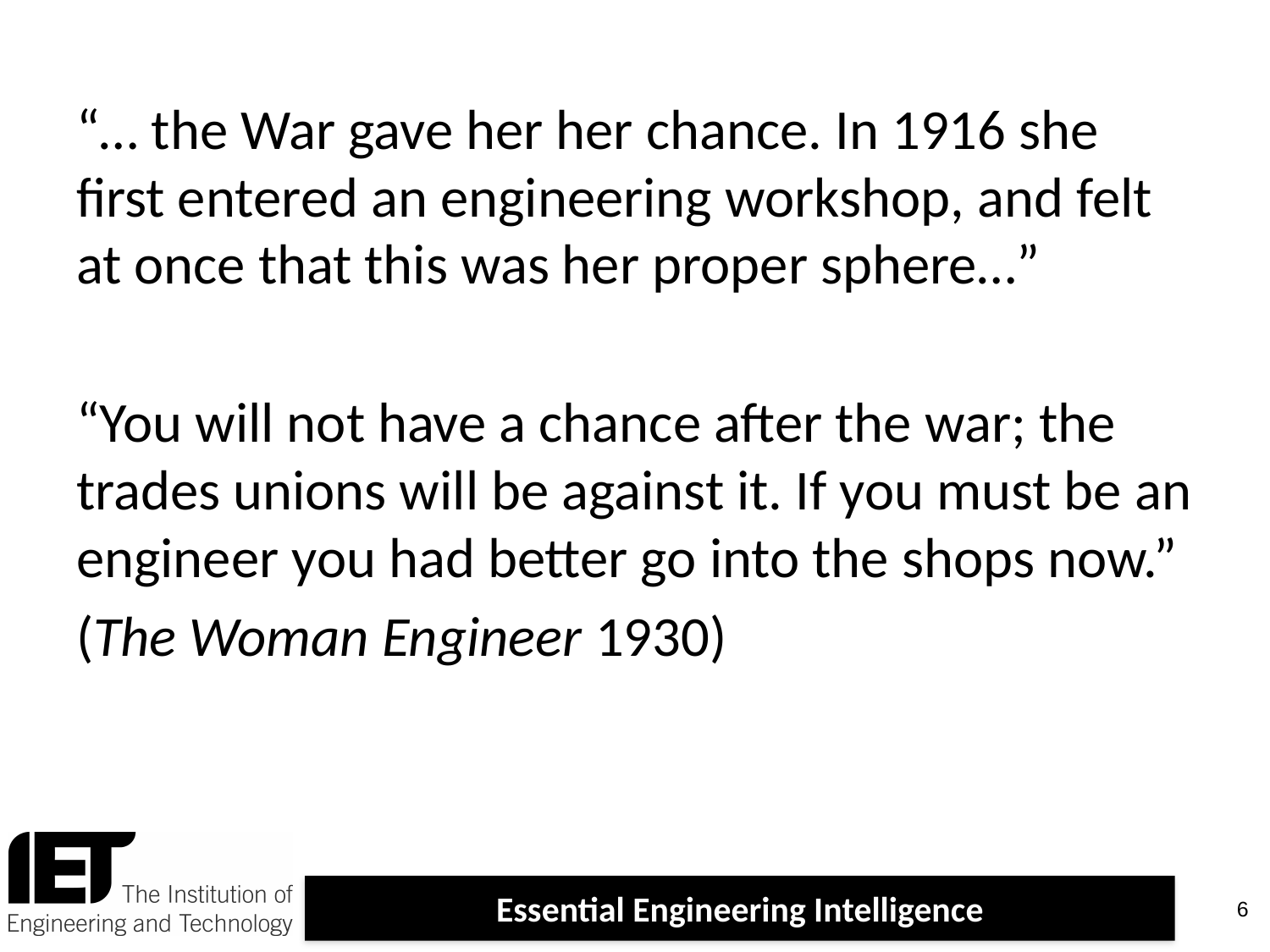

#
“… the War gave her her chance. In 1916 she first entered an engineering workshop, and felt at once that this was her proper sphere…”

“You will not have a chance after the war; the trades unions will be against it. If you must be an engineer you had better go into the shops now.”
(The Woman Engineer 1930)
6